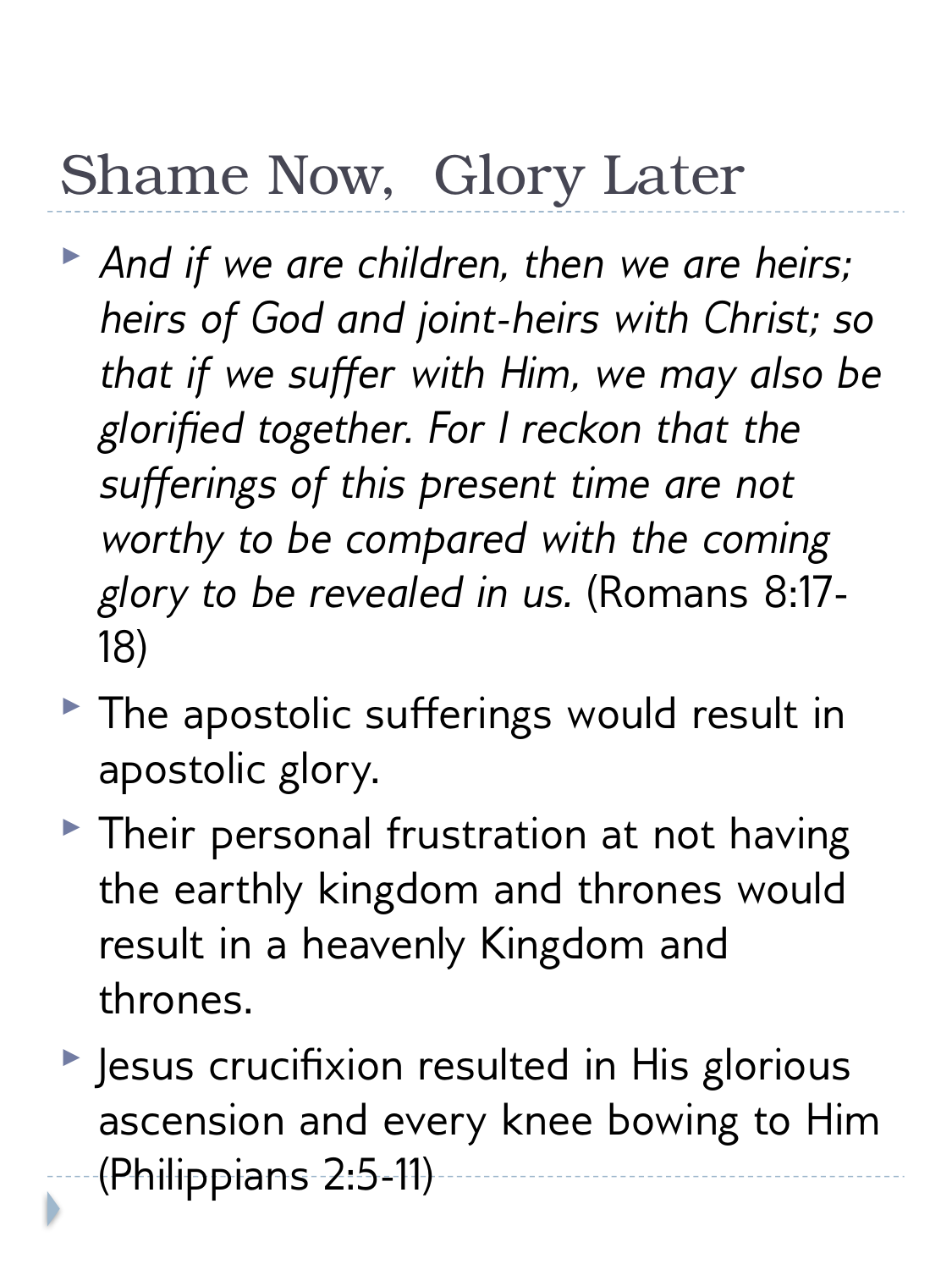

# Shame Now,  Glory Later
And if we are children, then we are heirs; heirs of God and joint-heirs with Christ; so that if we suffer with Him, we may also be glorified together. For I reckon that the sufferings of this present time are not worthy to be compared with the coming glory to be revealed in us. (Romans 8:17-18)
The apostolic sufferings would result in apostolic glory.
Their personal frustration at not having the earthly kingdom and thrones would result in a heavenly Kingdom and thrones.
Jesus crucifixion resulted in His glorious ascension and every knee bowing to Him (Philippians 2:5-11)